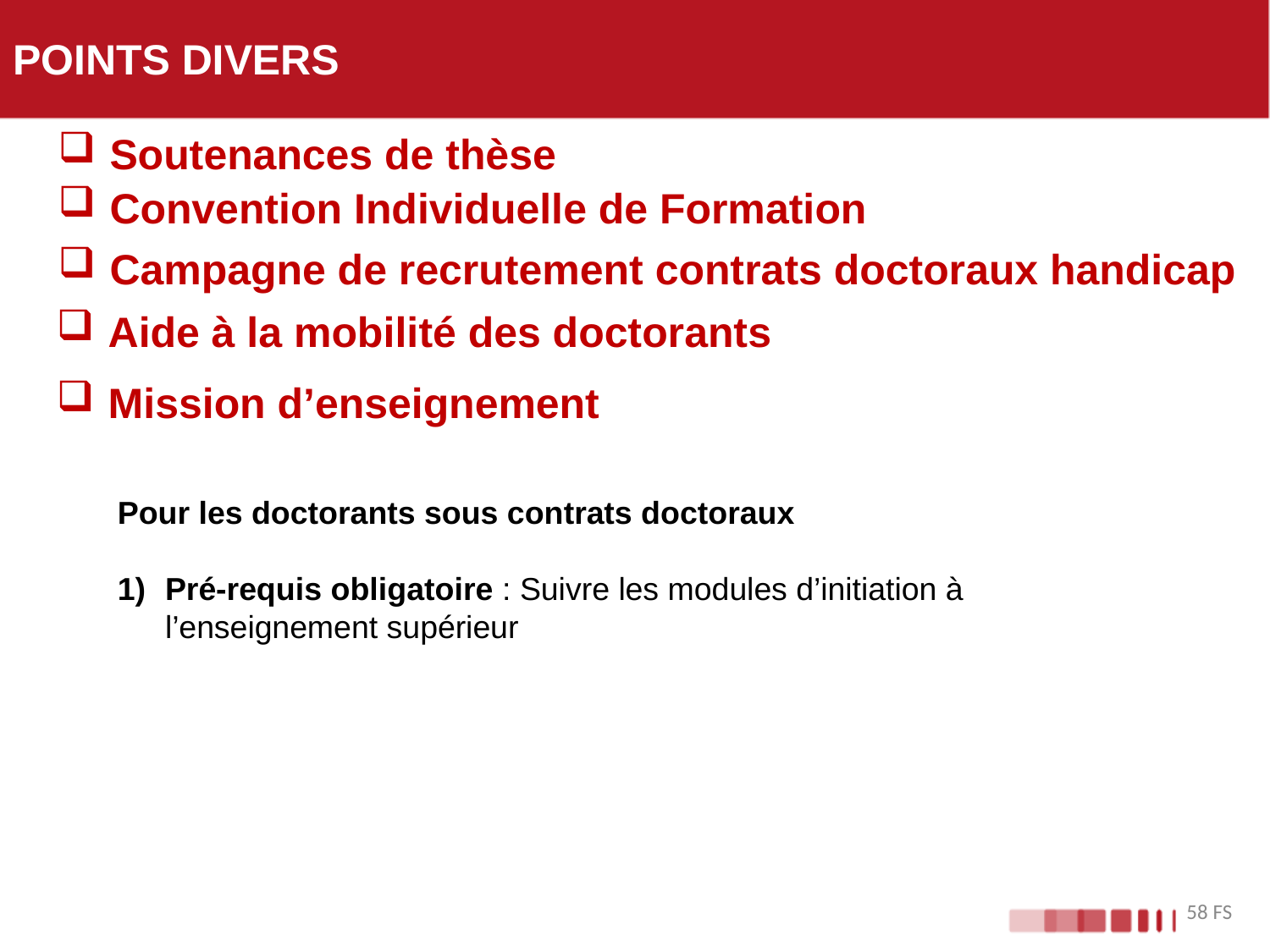

# POINTS DIVERS
 Soutenances de thèse
 Convention Individuelle de Formation
 Campagne de recrutement contrats doctoraux handicap
 Aide à la mobilité des doctorants
 Mission d’enseignement
Pour les doctorants sous contrats doctoraux

Pré-requis obligatoire : Suivre les modules d’initiation à l’enseignement supérieur

58 FS